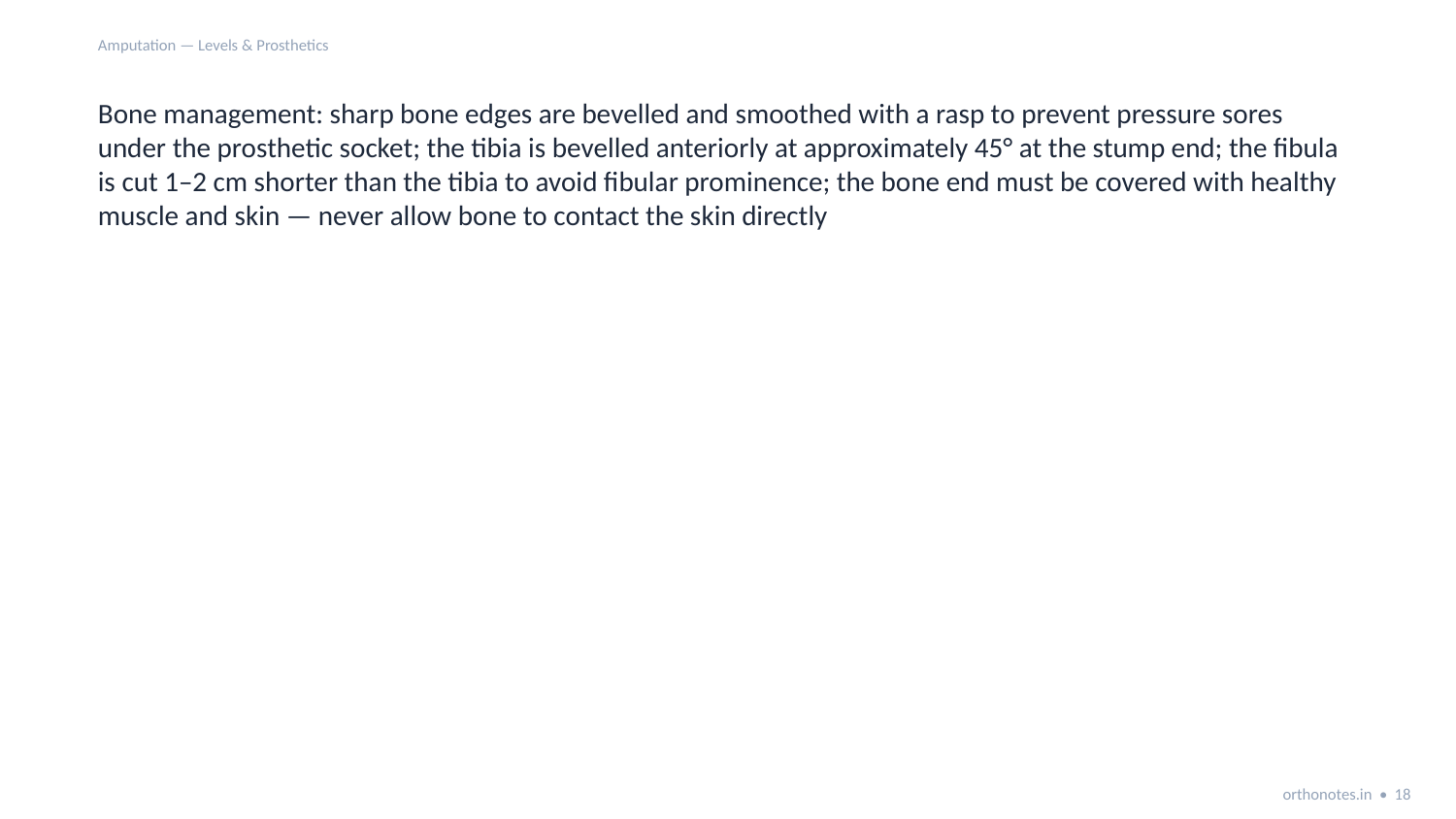

Amputation — Levels & Prosthetics
Bone management: sharp bone edges are bevelled and smoothed with a rasp to prevent pressure sores under the prosthetic socket; the tibia is bevelled anteriorly at approximately 45° at the stump end; the fibula is cut 1–2 cm shorter than the tibia to avoid fibular prominence; the bone end must be covered with healthy muscle and skin — never allow bone to contact the skin directly
orthonotes.in  •  18